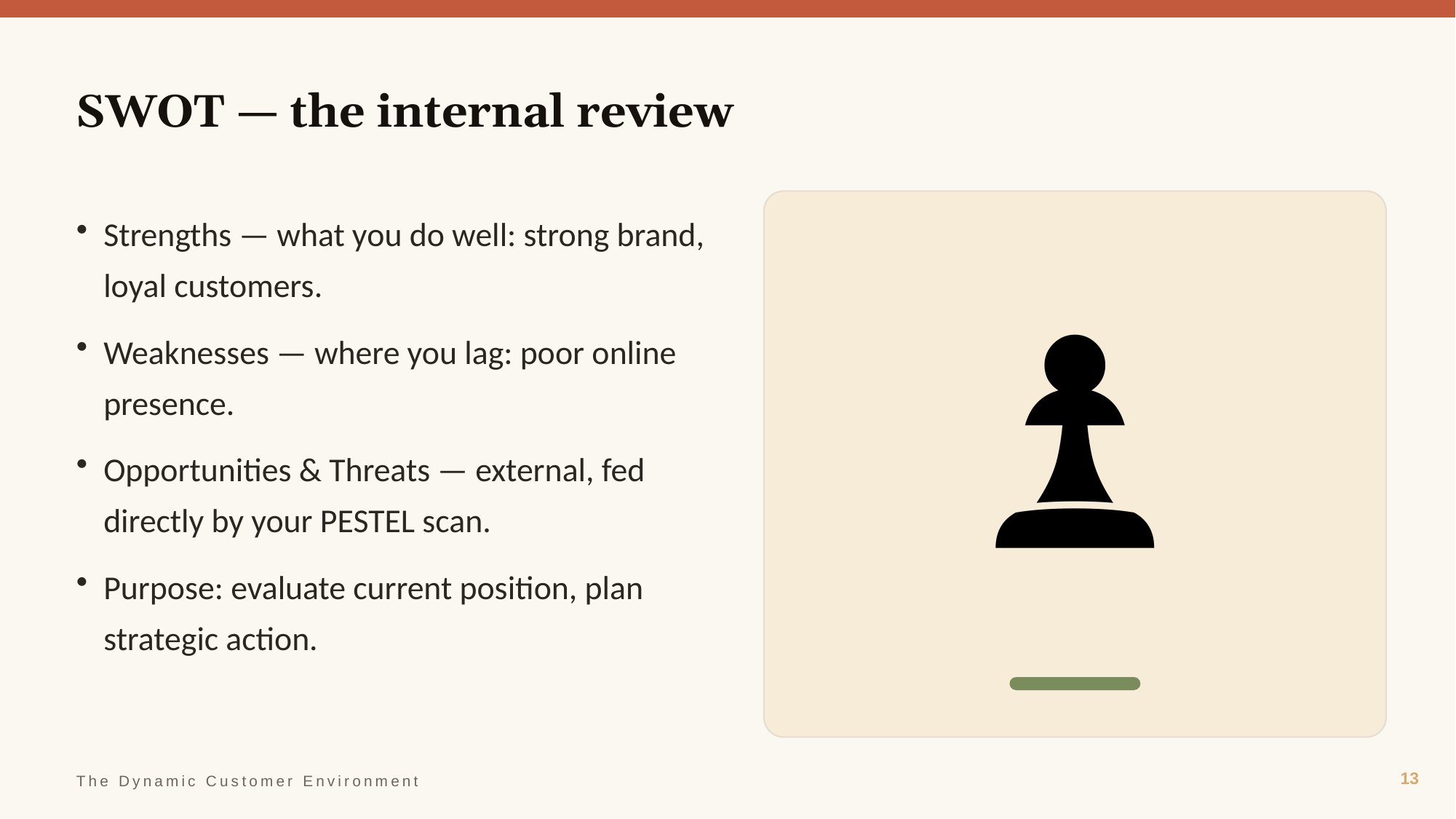

SWOT — the internal review

♟️
Strengths — what you do well: strong brand, loyal customers.
Weaknesses — where you lag: poor online presence.
Opportunities & Threats — external, fed directly by your PESTEL scan.
Purpose: evaluate current position, plan strategic action.

13
The Dynamic Customer Environment